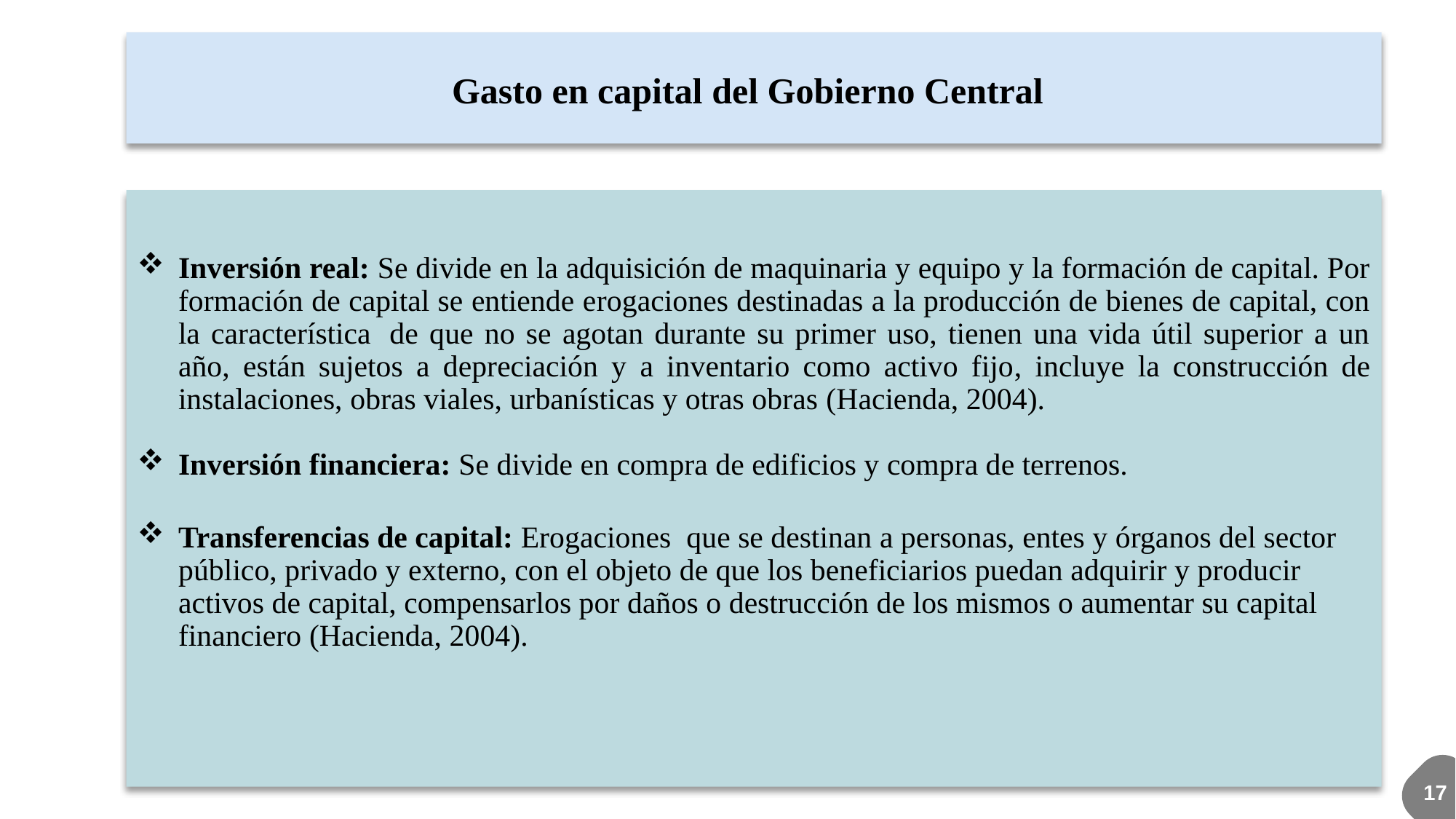

# Gasto en capital del Gobierno Central
Inversión real: Se divide en la adquisición de maquinaria y equipo y la formación de capital. Por formación de capital se entiende erogaciones destinadas a la producción de bienes de capital, con la característica  de que no se agotan durante su primer uso, tienen una vida útil superior a un año, están sujetos a depreciación y a inventario como activo fijo, incluye la construcción de instalaciones, obras viales, urbanísticas y otras obras (Hacienda, 2004).

Inversión financiera: Se divide en compra de edificios y compra de terrenos.

Transferencias de capital: Erogaciones  que se destinan a personas, entes y órganos del sector público, privado y externo, con el objeto de que los beneficiarios puedan adquirir y producir activos de capital, compensarlos por daños o destrucción de los mismos o aumentar su capital financiero (Hacienda, 2004).

17